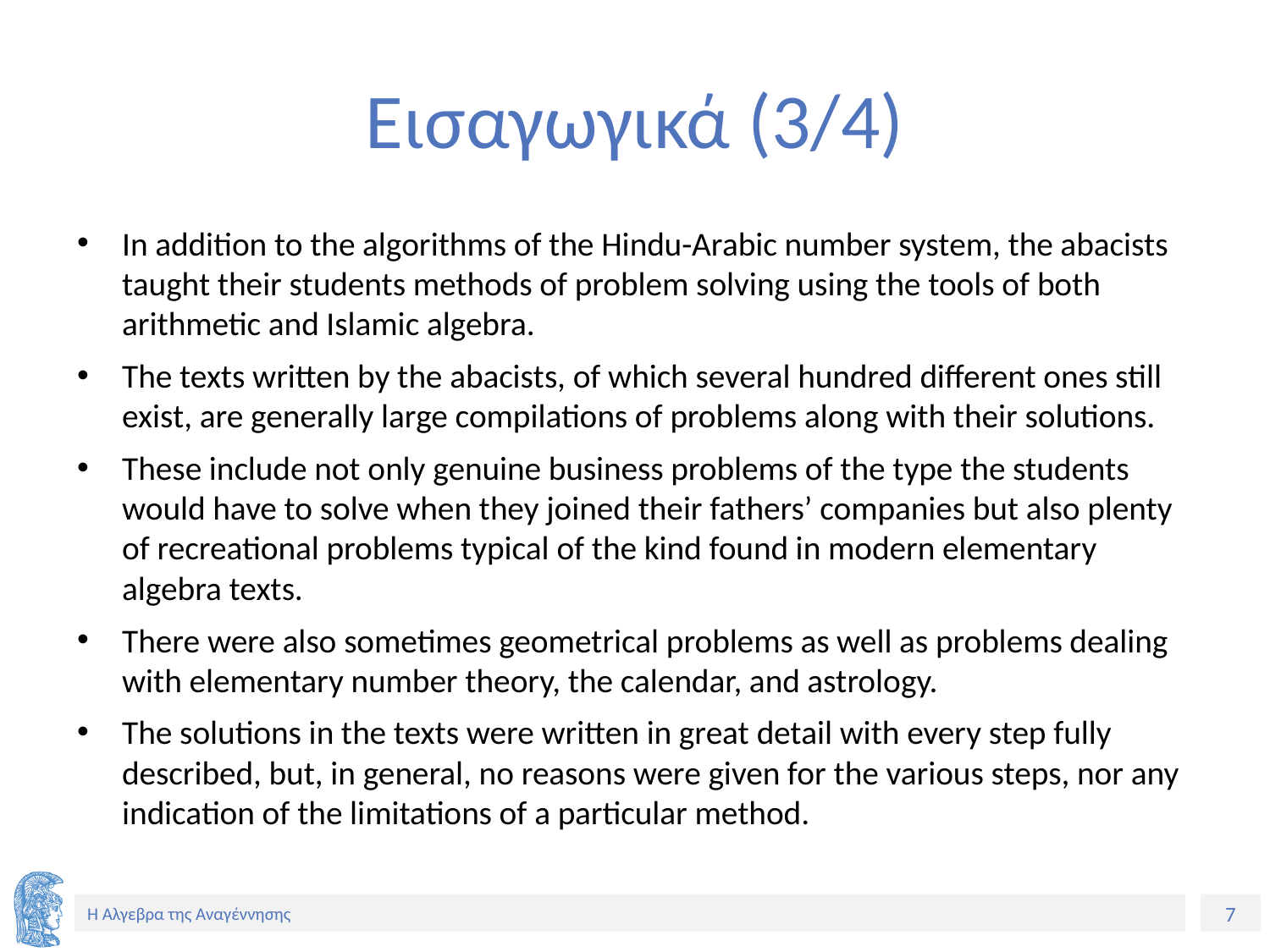

# Εισαγωγικά (3/4)
In addition to the algorithms of the Hindu-Arabic number system, the abacists taught their students methods of problem solving using the tools of both arithmetic and Islamic algebra.
The texts written by the abacists, of which several hundred different ones still exist, are generally large compilations of problems along with their solutions.
These include not only genuine business problems of the type the students would have to solve when they joined their fathers’ companies but also plenty of recreational problems typical of the kind found in modern elementary algebra texts.
There were also sometimes geometrical problems as well as problems dealing with elementary number theory, the calendar, and astrology.
The solutions in the texts were written in great detail with every step fully described, but, in general, no reasons were given for the various steps, nor any indication of the limitations of a particular method.